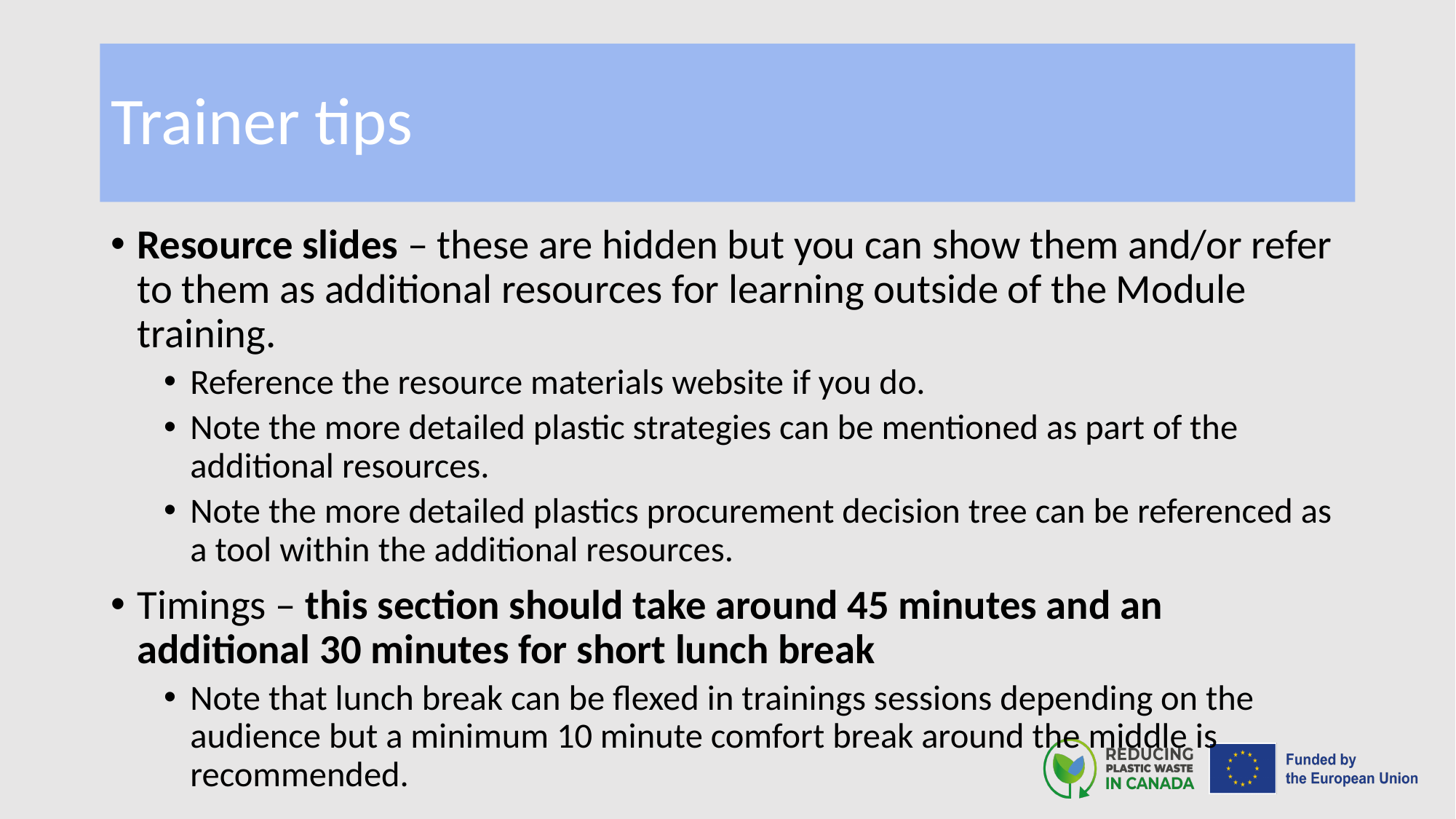

# Trainer tips
Jo-Anne –
this Section is a little more complicated in terms of suggested timings:
Slides 37-38: 10 minutes (including questions)
Lunch break: 30 minutes
Break out and brief plenary: 20 minutes
Slides 41-43: 15 minutes

Resource slides – these are hidden but you can show them and/or refer to them as additional resources for learning outside of the Module training.
Reference the resource materials website if you do.
Note the more detailed plastic strategies can be mentioned as part of the additional resources.
Note the more detailed plastics procurement decision tree can be referenced as a tool within the additional resources.
Timings – this section should take around 45 minutes and an additional 30 minutes for short lunch break
Note that lunch break can be flexed in trainings sessions depending on the audience but a minimum 10 minute comfort break around the middle is recommended.